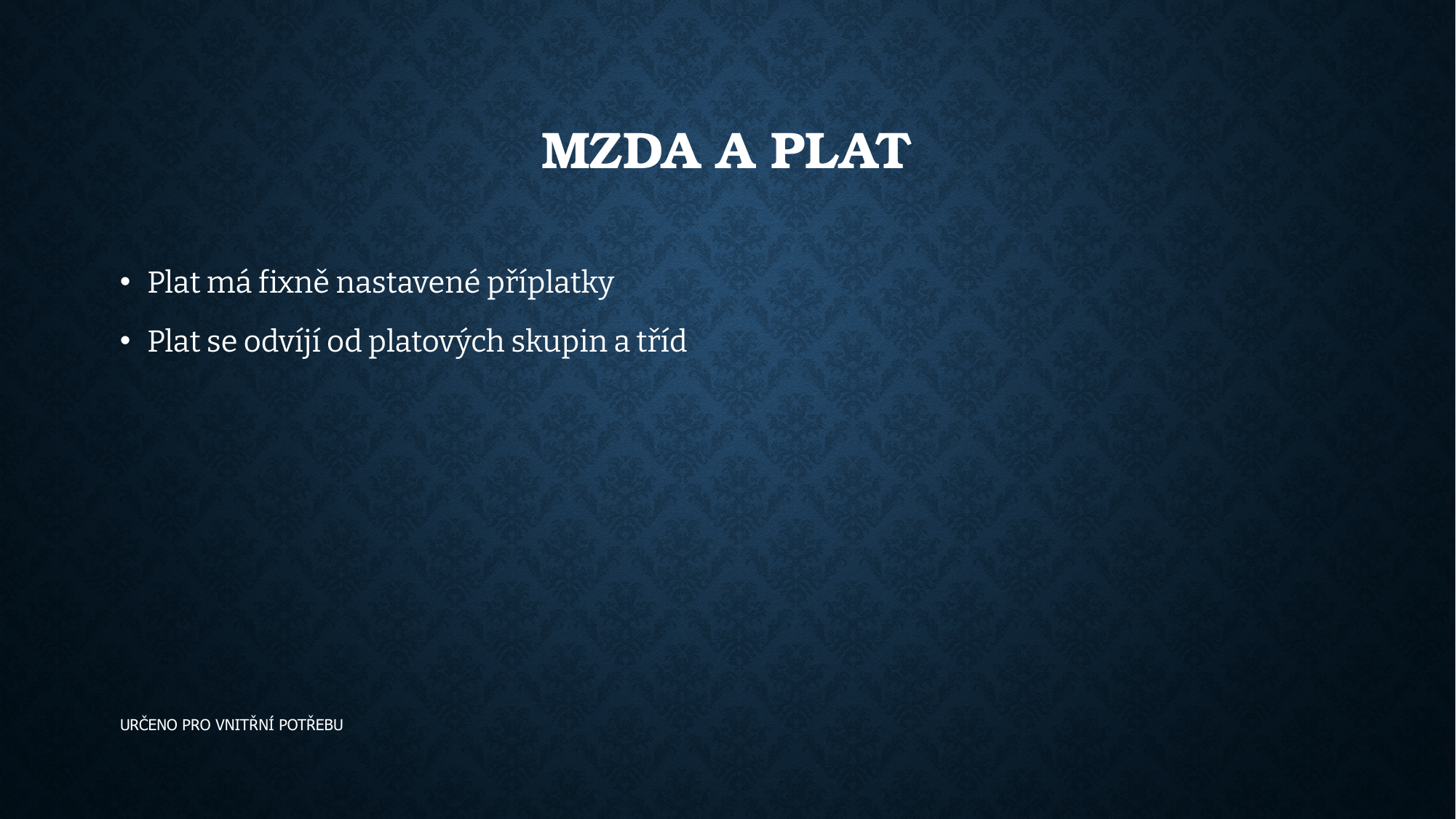

# MZDA a plat
Plat má fixně nastavené příplatky
Plat se odvíjí od platových skupin a tříd

​﻿URČENO PRO VNITŘNÍ POTŘEBU﻿​